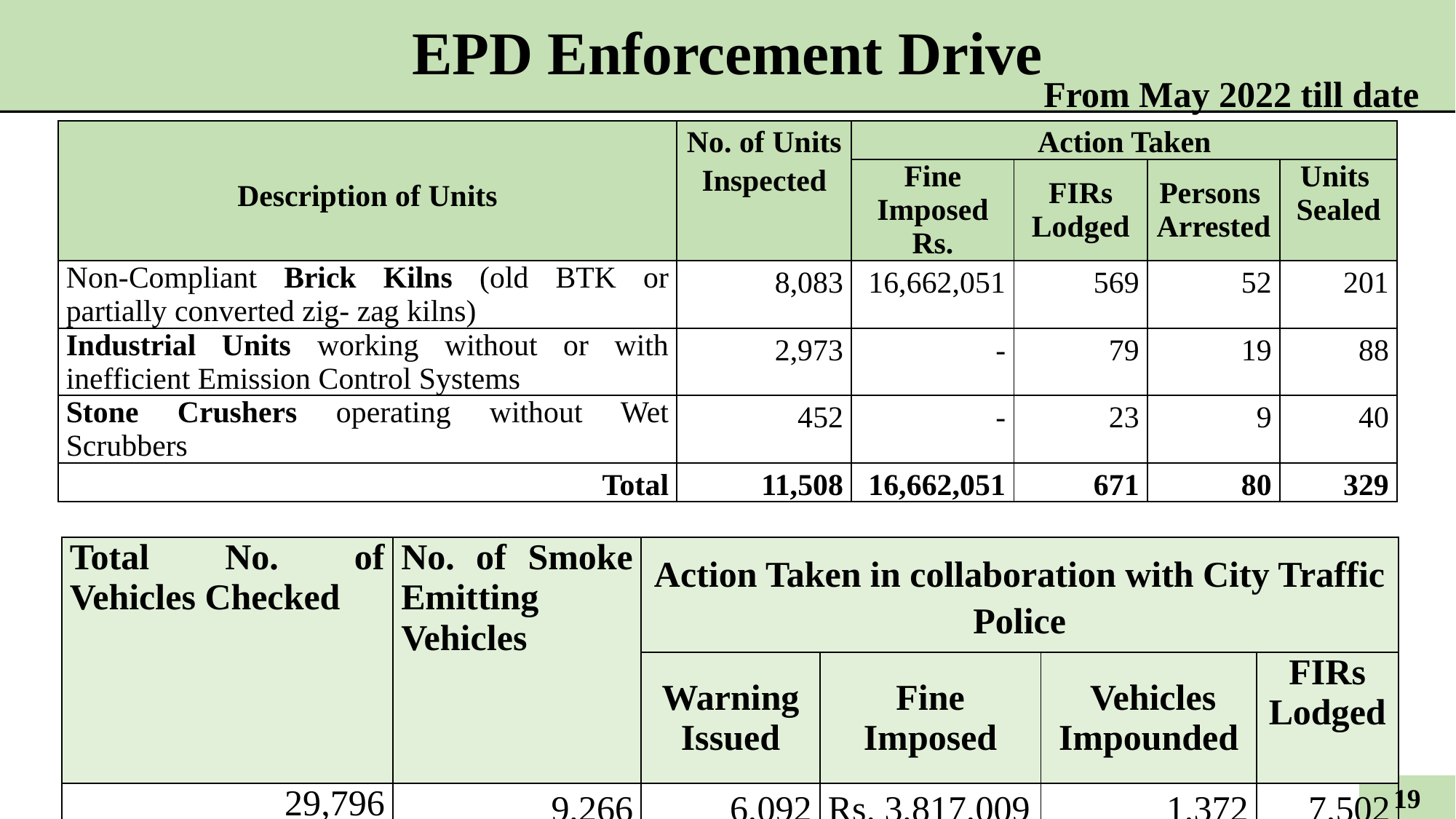

# EPD Enforcement Drive
From May 2022 till date
| Description of Units | No. of Units Inspected | Action Taken |  |  |  |
| --- | --- | --- | --- | --- | --- |
|  |  | Fine Imposed Rs. | FIRs Lodged | Persons Arrested | Units Sealed |
| Non-Compliant Brick Kilns (old BTK or partially converted zig- zag kilns) | 8,083 | 16,662,051 | 569 | 52 | 201 |
| Industrial Units working without or with inefficient Emission Control Systems | 2,973 | - | 79 | 19 | 88 |
| Stone Crushers operating without Wet Scrubbers | 452 | - | 23 | 9 | 40 |
| Total | 11,508 | 16,662,051 | 671 | 80 | 329 |
| Total No. of Vehicles Checked | No. of Smoke Emitting Vehicles | Action Taken in collaboration with City Traffic Police |  |  |  |
| --- | --- | --- | --- | --- | --- |
|  |  | Warning Issued | Fine Imposed | Vehicles Impounded | FIRs Lodged |
| 29,796 | 9,266 | 6,092 | Rs. 3,817,009 | 1,372 | 7,502 |
19